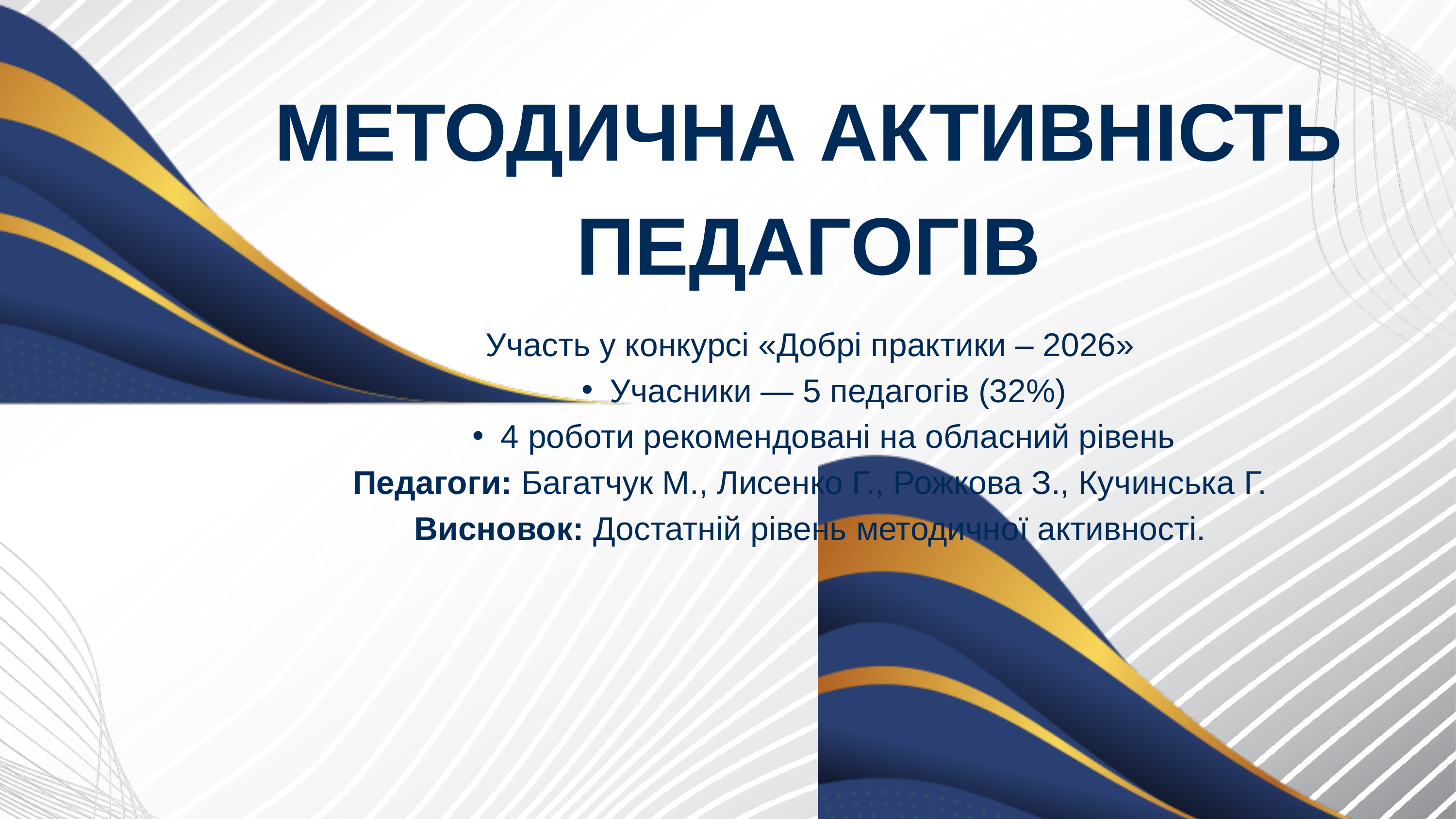

МЕТОДИЧНА АКТИВНІСТЬ ПЕДАГОГІВ
Участь у конкурсі «Добрі практики – 2026»
Учасники — 5 педагогів (32%)
4 роботи рекомендовані на обласний рівень
Педагоги: Багатчук М., Лисенко Г., Рожкова З., Кучинська Г.
Висновок: Достатній рівень методичної активності.